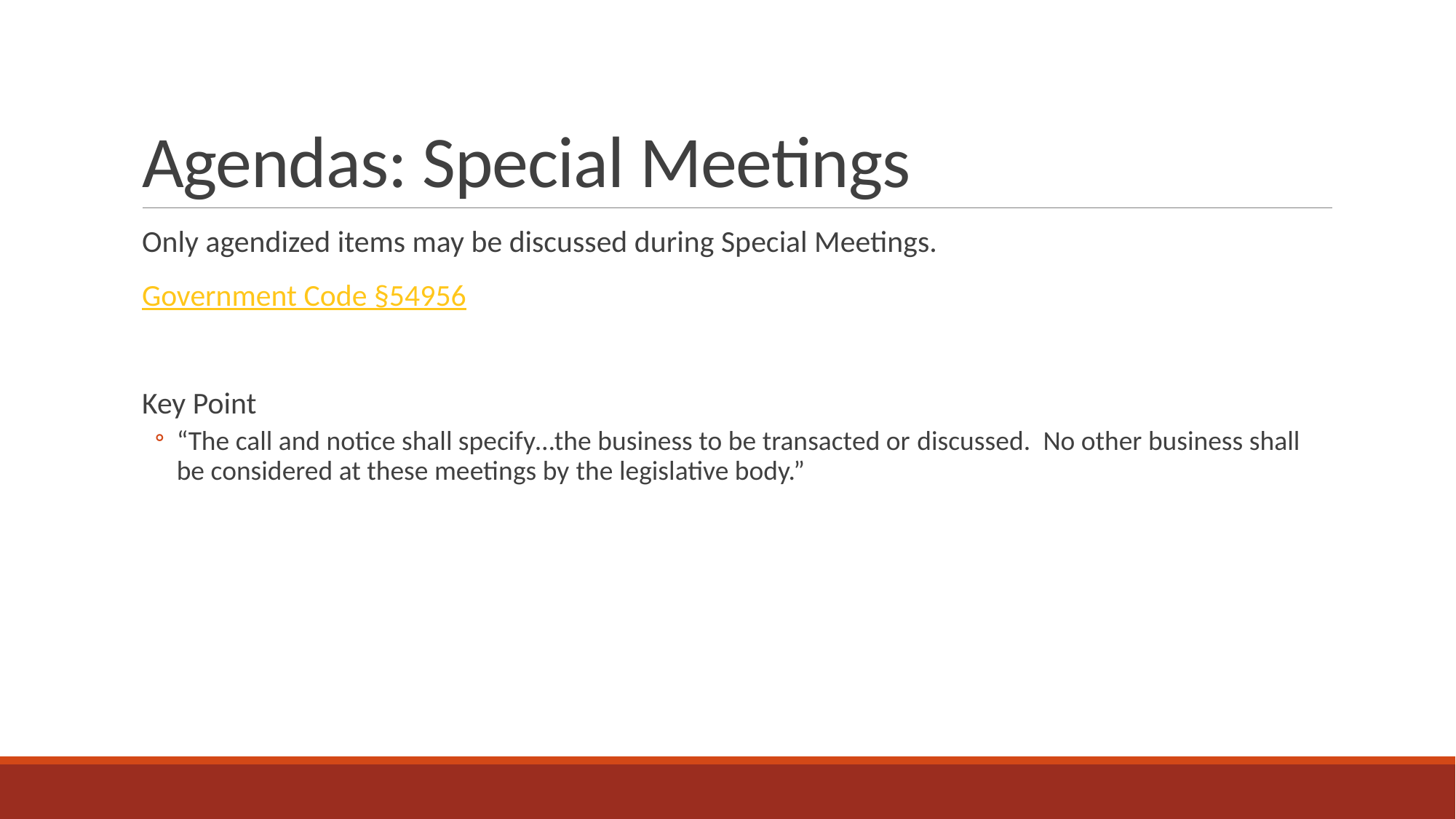

# Agendas: Special Meetings
Only agendized items may be discussed during Special Meetings.
Government Code §54956

Key Point
“The call and notice shall specify…the business to be transacted or discussed.  No other business shall be considered at these meetings by the legislative body.”